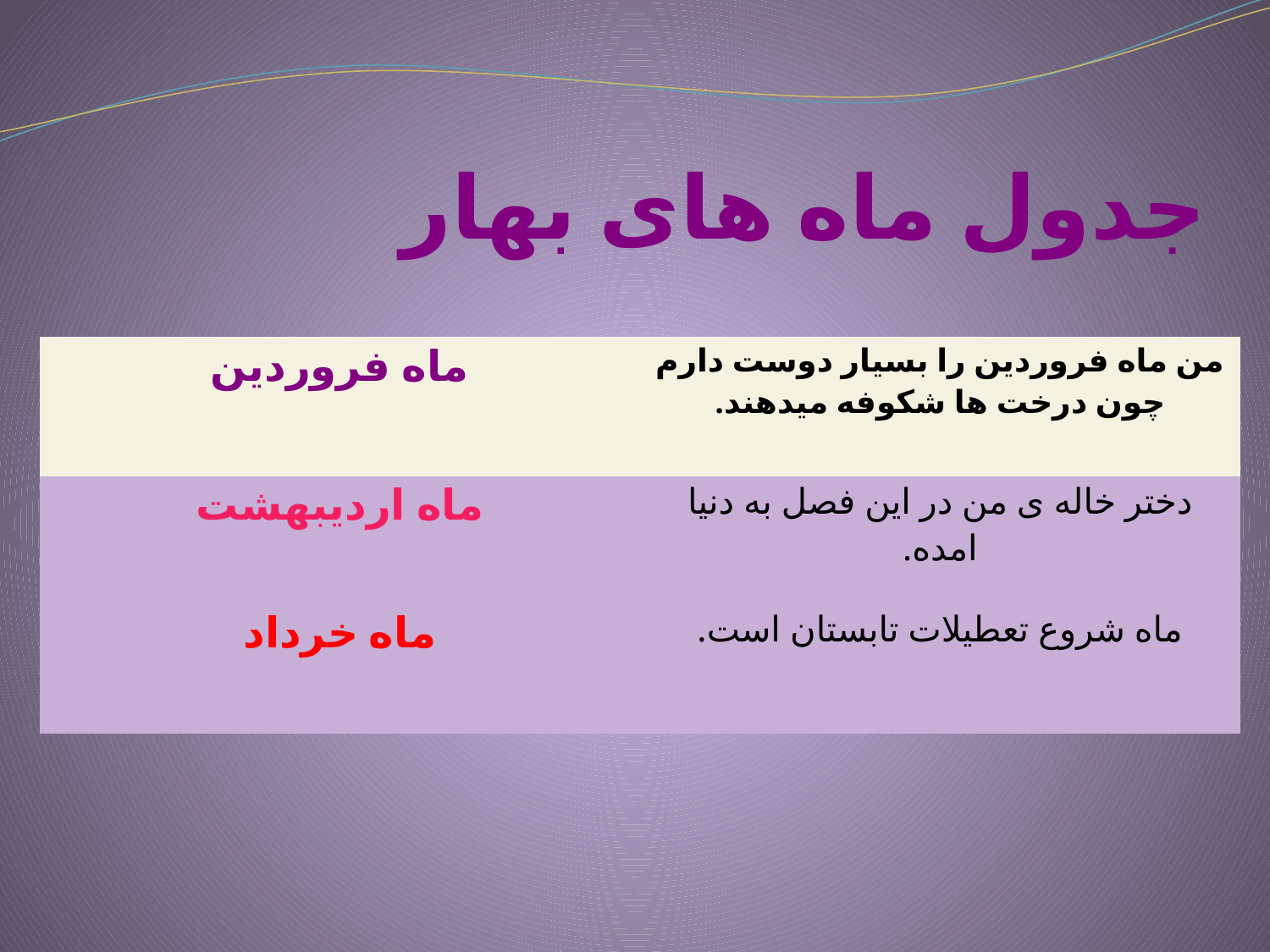

# جدول ماه های بهار
| ماه فروردین | من ماه فروردین را بسیار دوست دارم چون درخت ها شکوفه میدهند. |
| --- | --- |
| ماه اردیبهشت | دختر خاله ی من در این فصل به دنیا امده. |
| ماه خرداد | ماه شروع تعطیلات تابستان است. |
حلما خوید